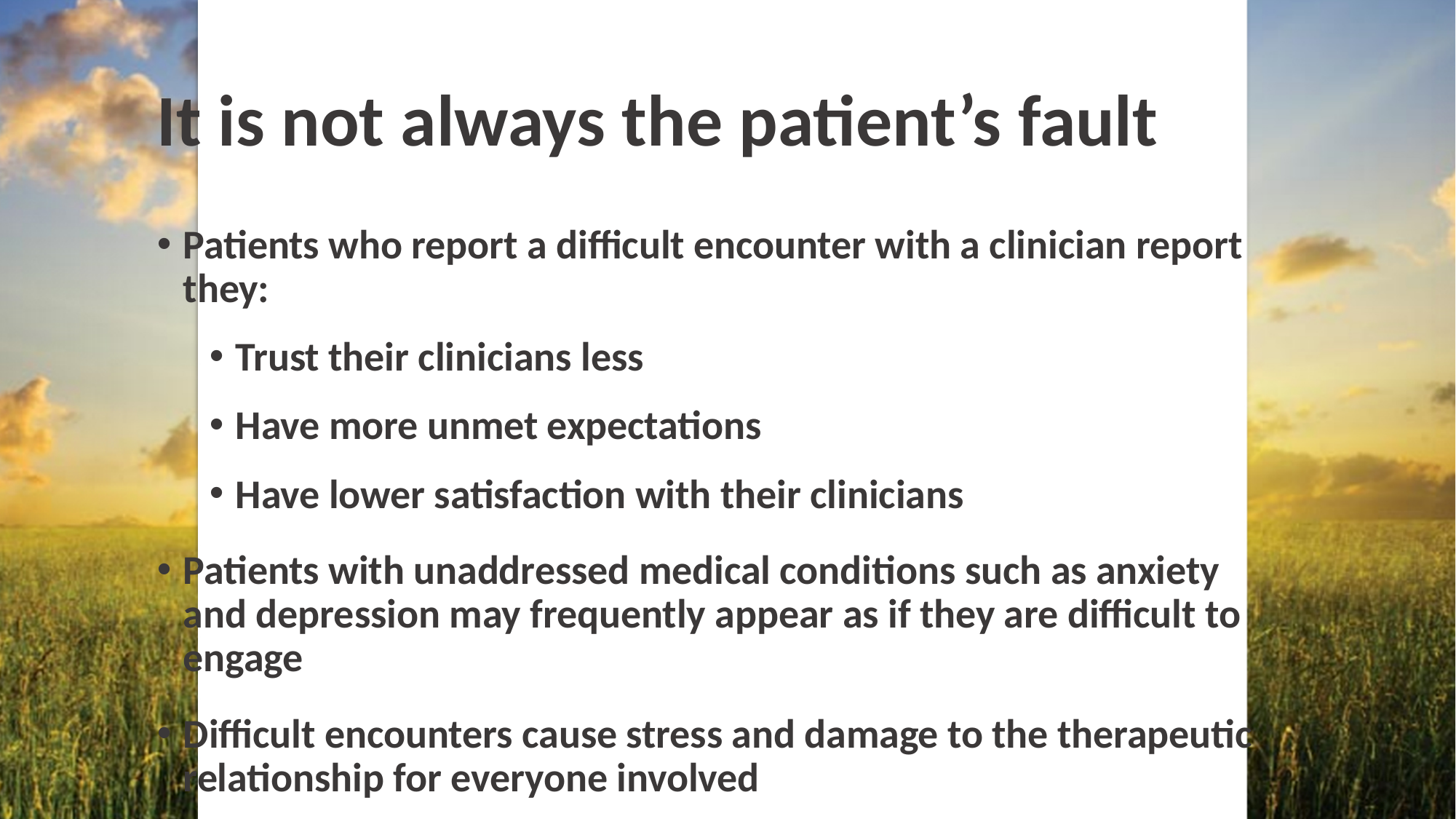

Fundamentals: Concurrent Disorders
# It is not always the patient’s fault
Patients who report a difficult encounter with a clinician report they:
Trust their clinicians less
Have more unmet expectations
Have lower satisfaction with their clinicians
Patients with unaddressed medical conditions such as anxiety and depression may frequently appear as if they are difficult to engage
Difficult encounters cause stress and damage to the therapeutic relationship for everyone involved